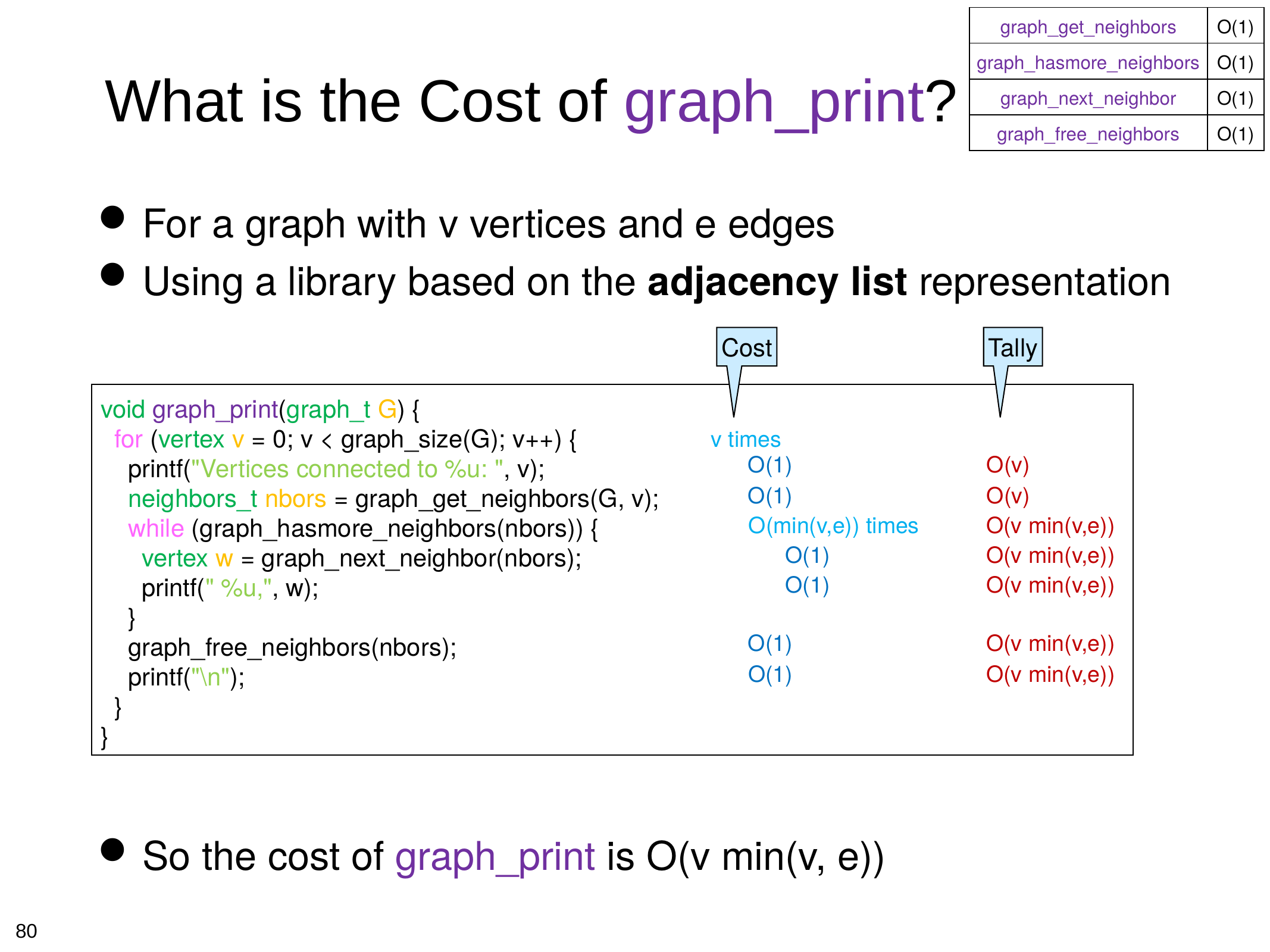

| graph\_get\_neighbors | O(1) |
| --- | --- |
| graph\_hasmore\_neighbors | O(1) |
| graph\_next\_neighbor | O(1) |
| graph\_free\_neighbors | O(1) |
# What is the Cost of graph_print?
For a graph with v vertices and e edges
Using a library based on the adjacency list representation

So the cost of graph_print is O(v min(v, e))
Cost
Tally
void graph_print(graph_t G) {
  for (vertex v = 0; v < graph_size(G); v++) {
    printf("Vertices connected to %u: ", v);
    neighbors_t nbors = graph_get_neighbors(G, v);
    while (graph_hasmore_neighbors(nbors)) {
      vertex w = graph_next_neighbor(nbors);
      printf(" %u,", w);
    }
    graph_free_neighbors(nbors);
    printf("\n");
  }
}
v times
O(1)
O(v)
O(1)
O(v)
O(min(v,e)) times
O(v min(v,e))
O(1)
O(v min(v,e))
O(1)
O(v min(v,e))
O(1)
O(v min(v,e))
O(1)
O(v min(v,e))
80